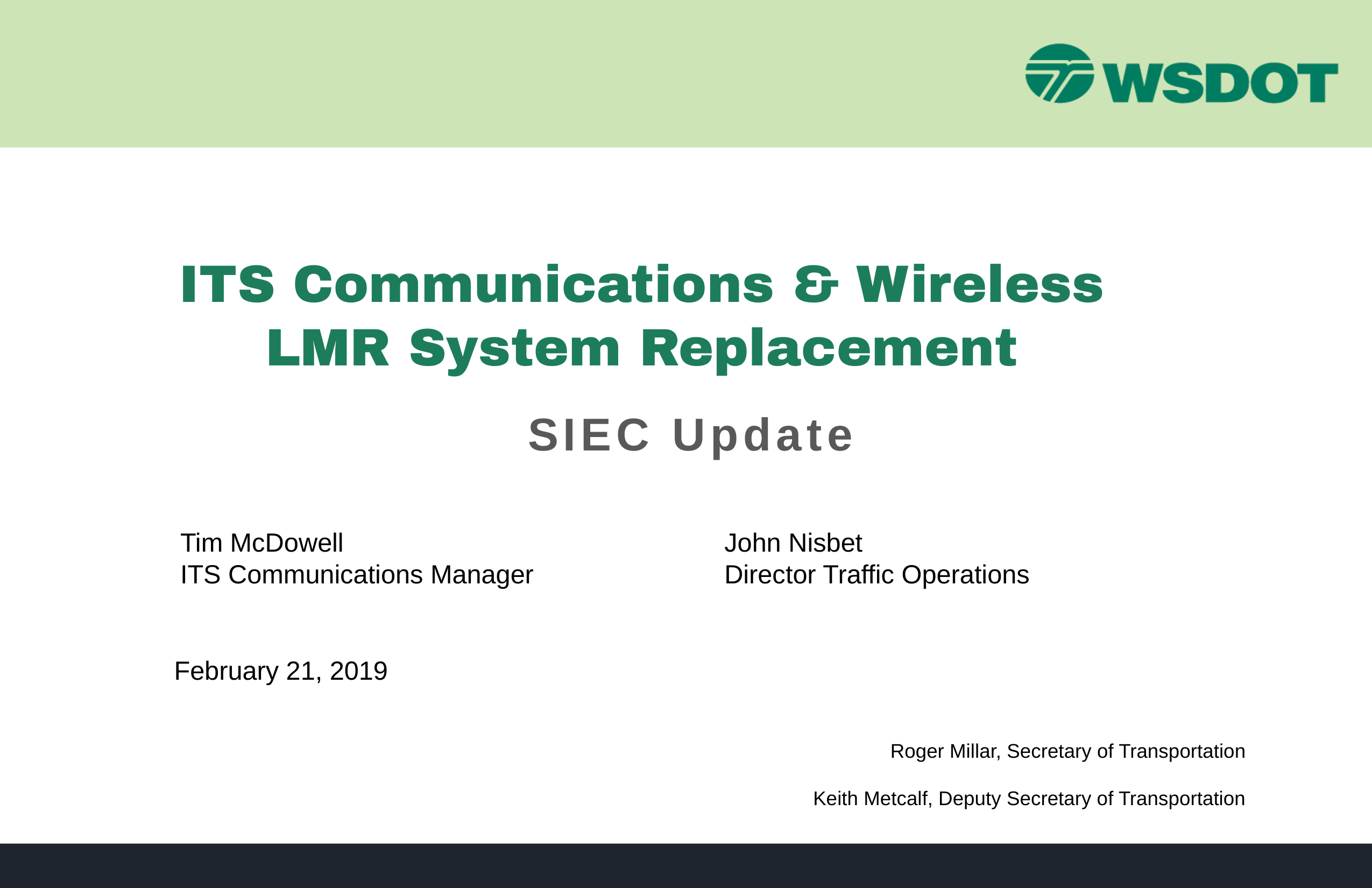

ITS Communications & Wireless LMR System Replacement

SIEC Update
Tim McDowell
ITS Communications Manager
John Nisbet
Director Traffic Operations
February 21, 2019
Roger Millar, Secretary of Transportation

Keith Metcalf, Deputy Secretary of Transportation